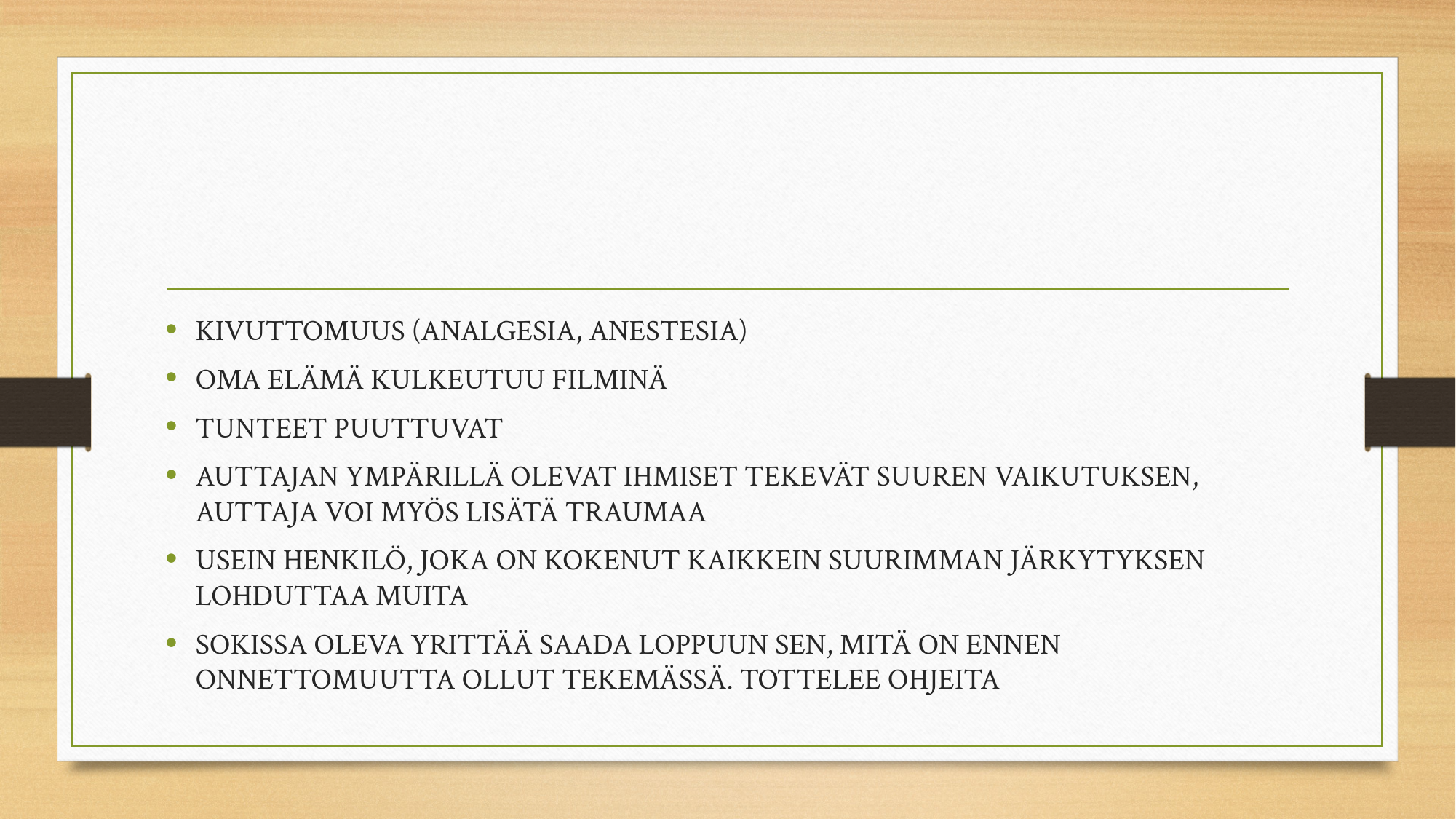

#
KIVUTTOMUUS (ANALGESIA, ANESTESIA)
OMA ELÄMÄ KULKEUTUU FILMINÄ
TUNTEET PUUTTUVAT
AUTTAJAN YMPÄRILLÄ OLEVAT IHMISET TEKEVÄT SUUREN VAIKUTUKSEN, AUTTAJA VOI MYÖS LISÄTÄ TRAUMAA
USEIN HENKILÖ, JOKA ON KOKENUT KAIKKEIN SUURIMMAN JÄRKYTYKSEN LOHDUTTAA MUITA
SOKISSA OLEVA YRITTÄÄ SAADA LOPPUUN SEN, MITÄ ON ENNEN ONNETTOMUUTTA OLLUT TEKEMÄSSÄ. TOTTELEE OHJEITA